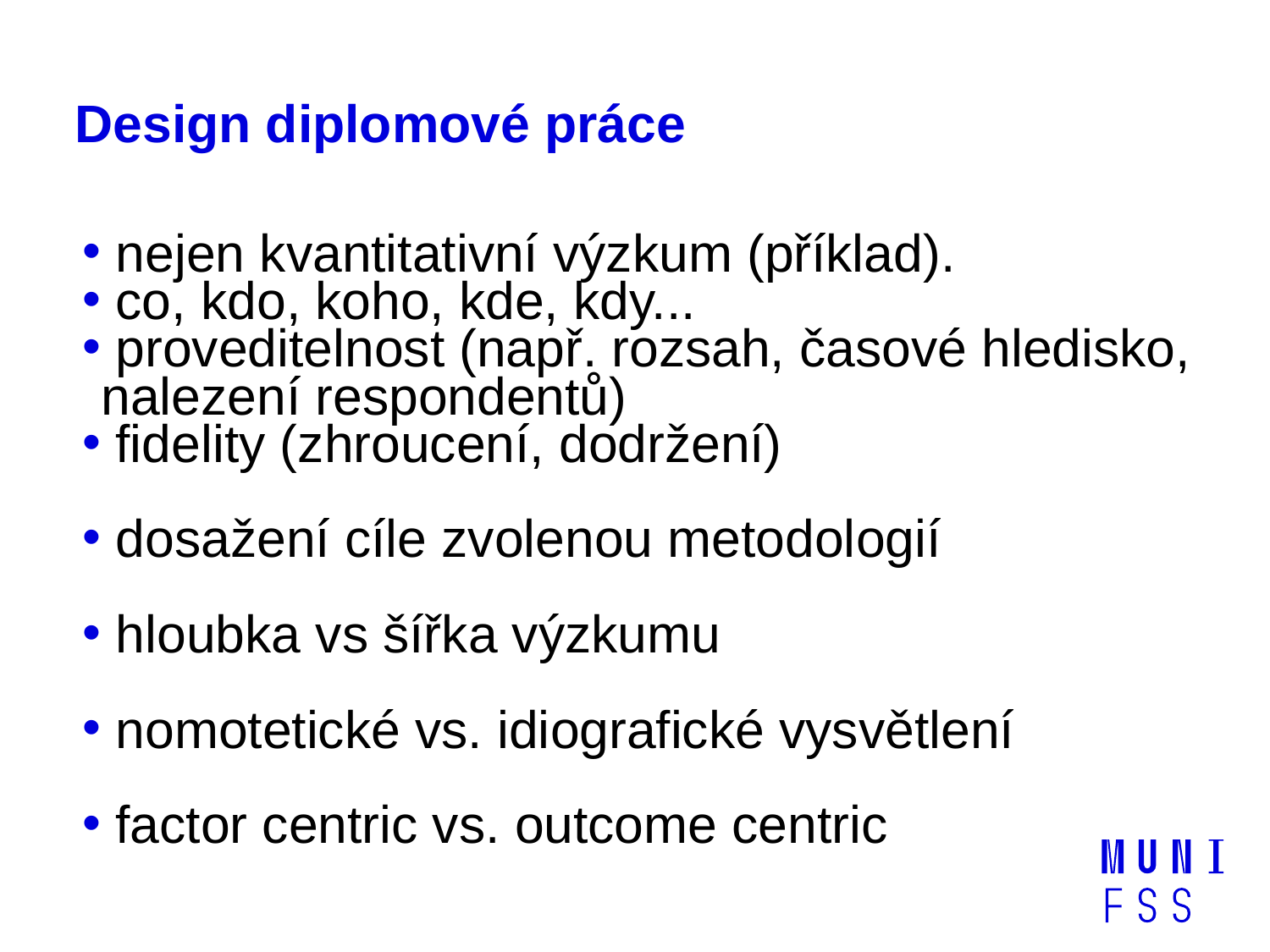

# Design diplomové práce
 nejen kvantitativní výzkum (příklad).
 co, kdo, koho, kde, kdy...
 proveditelnost (např. rozsah, časové hledisko, nalezení respondentů)
 fidelity (zhroucení, dodržení)

 dosažení cíle zvolenou metodologií

 hloubka vs šířka výzkumu

 nomotetické vs. idiografické vysvětlení

 factor centric vs. outcome centric